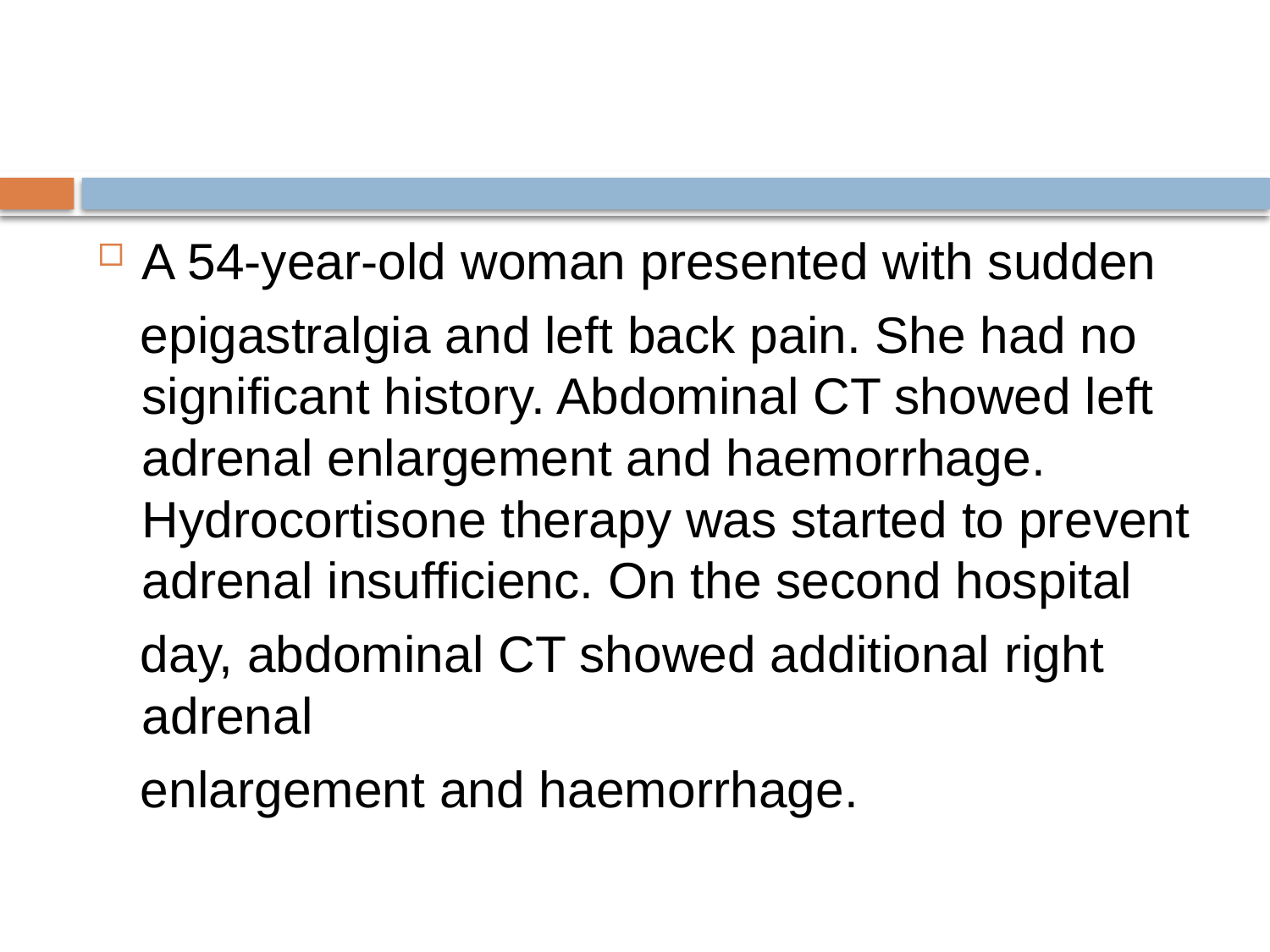

#
A 54-year-old woman presented with sudden
   epigastralgia and left back pain. She had no significant history. Abdominal CT showed left adrenal enlargement and haemorrhage. Hydrocortisone therapy was started to prevent adrenal insufficienc. On the second hospital
   day, abdominal CT showed additional right adrenal
   enlargement and haemorrhage.